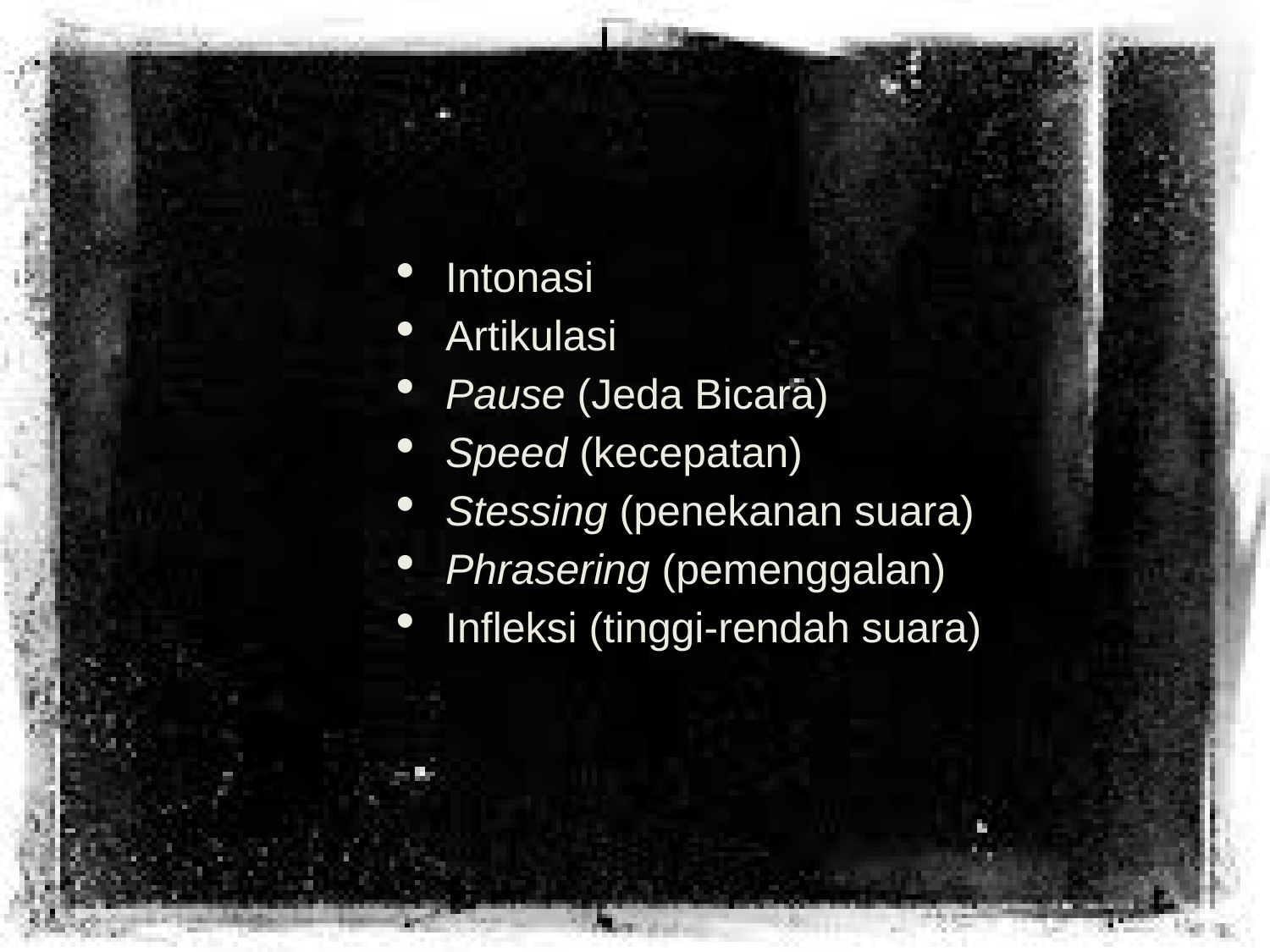

Intonasi
Artikulasi
Pause (Jeda Bicara)
Speed (kecepatan)
Stessing (penekanan suara)
Phrasering (pemenggalan)
Infleksi (tinggi-rendah suara)
#